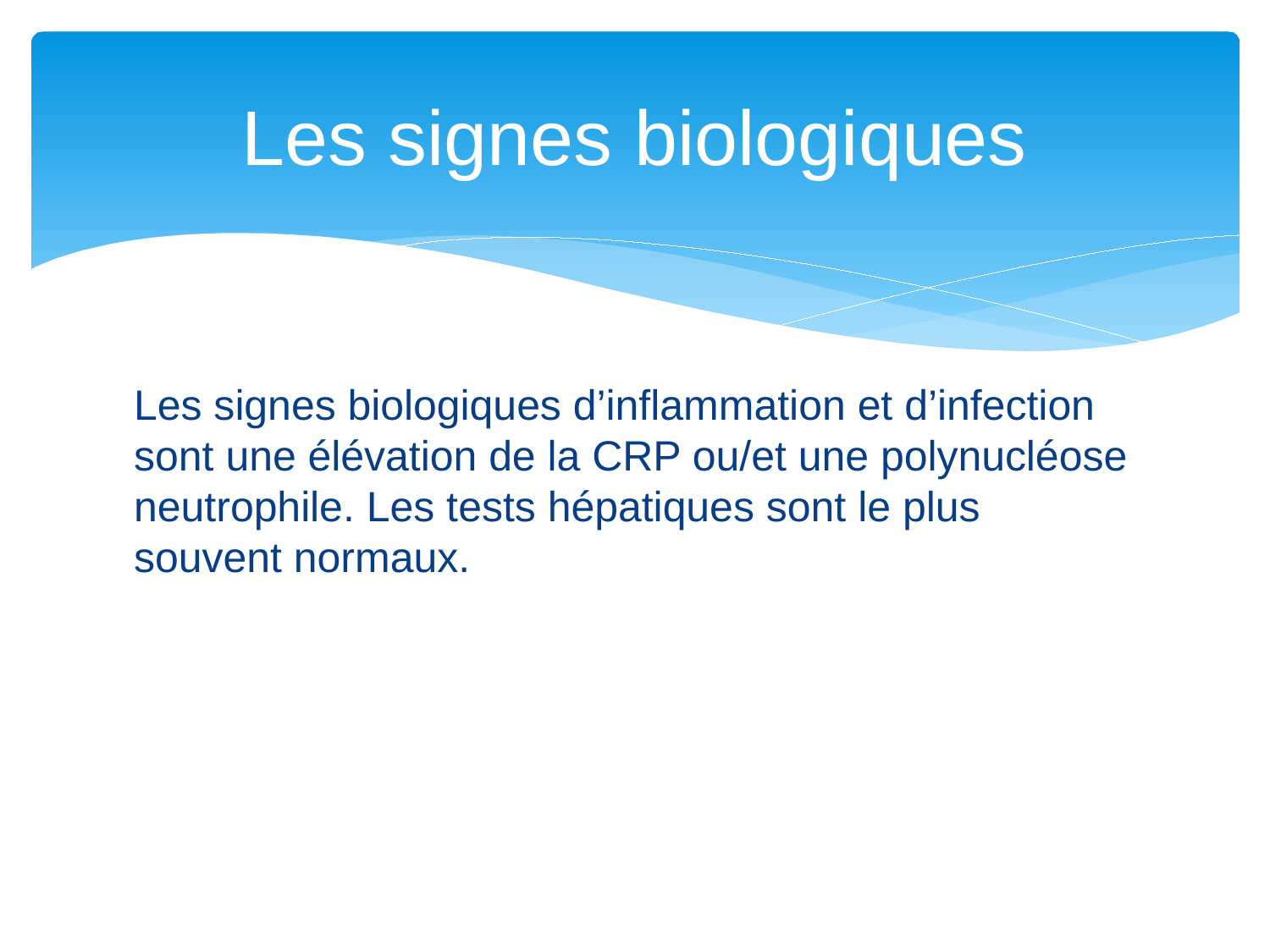

# Les signes biologiques
Les signes biologiques d’inflammation et d’infection sont une élévation de la CRP ou/et une polynucléose neutrophile. Les tests hépatiques sont le plus souvent normaux.